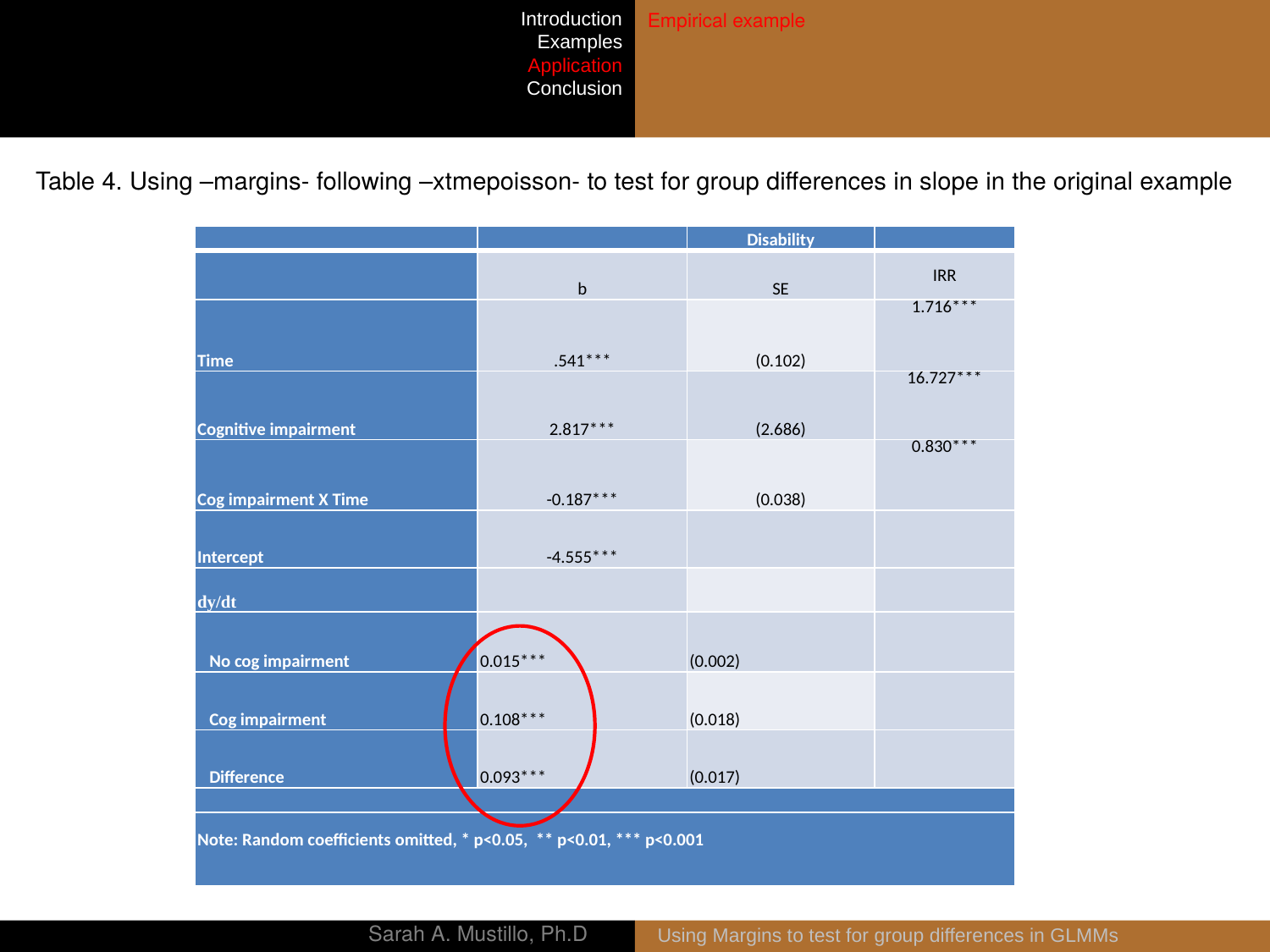

Introduction
Examples
Application
Conclusion
Empirical example
# Table 4. Using –margins- following –xtmepoisson- to test for group differences in slope in the original example
|  |  | Disability |  |
| --- | --- | --- | --- |
|  | b | SE | IRR |
| Time | .541\*\*\* | (0.102) | 1.716\*\*\* |
| Cognitive impairment | 2.817\*\*\* | (2.686) | 16.727\*\*\* |
| Cog impairment X Time | -0.187\*\*\* | (0.038) | 0.830\*\*\* |
| Intercept | -4.555\*\*\* |  |  |
| dy/dt |  |  |  |
| No cog impairment | 0.015\*\*\* | (0.002) |  |
| Cog impairment | 0.108\*\*\* | (0.018) |  |
| Difference | 0.093\*\*\* | (0.017) |  |
|  |  |  |  |
| Note: Random coefficients omitted, \* p<0.05, \*\* p<0.01, \*\*\* p<0.001 |  |  |  |

Using Margins to test for group differences in GLMMs